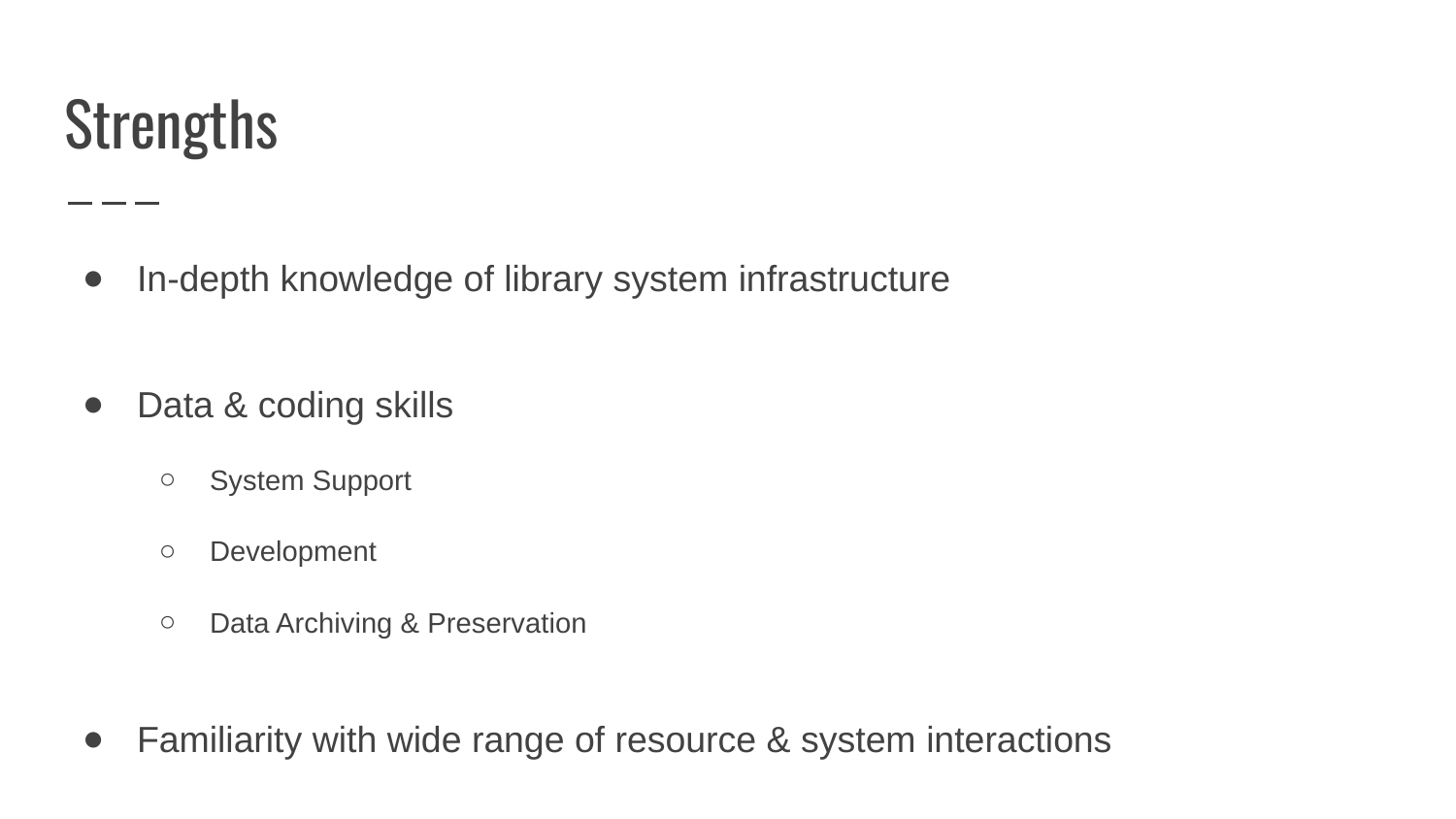

# Strengths
In-depth knowledge of library system infrastructure
Data & coding skills
System Support
Development
Data Archiving & Preservation
Familiarity with wide range of resource & system interactions
Unique perspectives on relevant contemporary topics